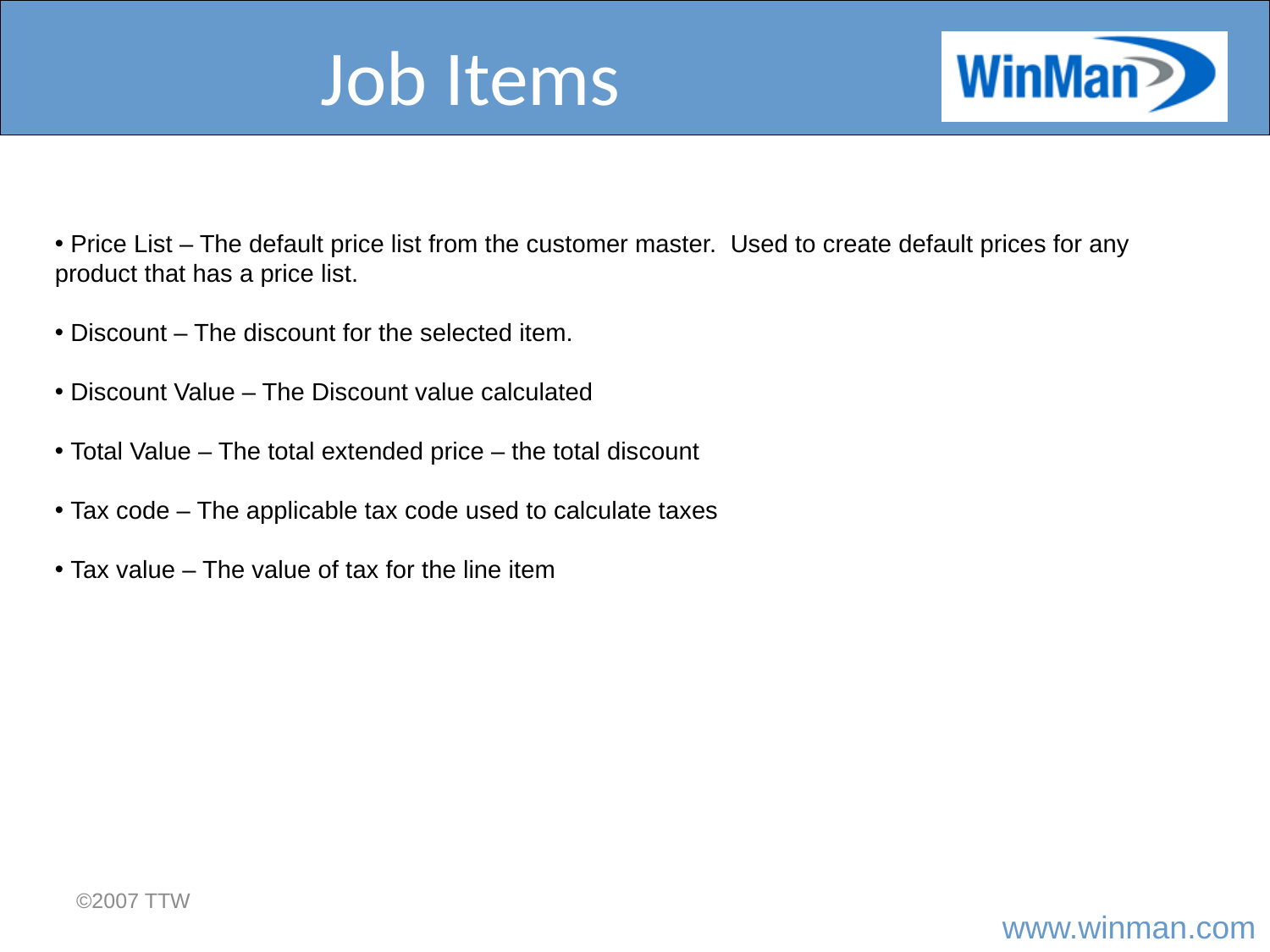

# Job Items
 Price List – The default price list from the customer master.  Used to create default prices for any product that has a price list.

 Discount – The discount for the selected item.

 Discount Value – The Discount value calculated

 Total Value – The total extended price – the total discount

 Tax code – The applicable tax code used to calculate taxes

 Tax value – The value of tax for the line item
©2007 TTW